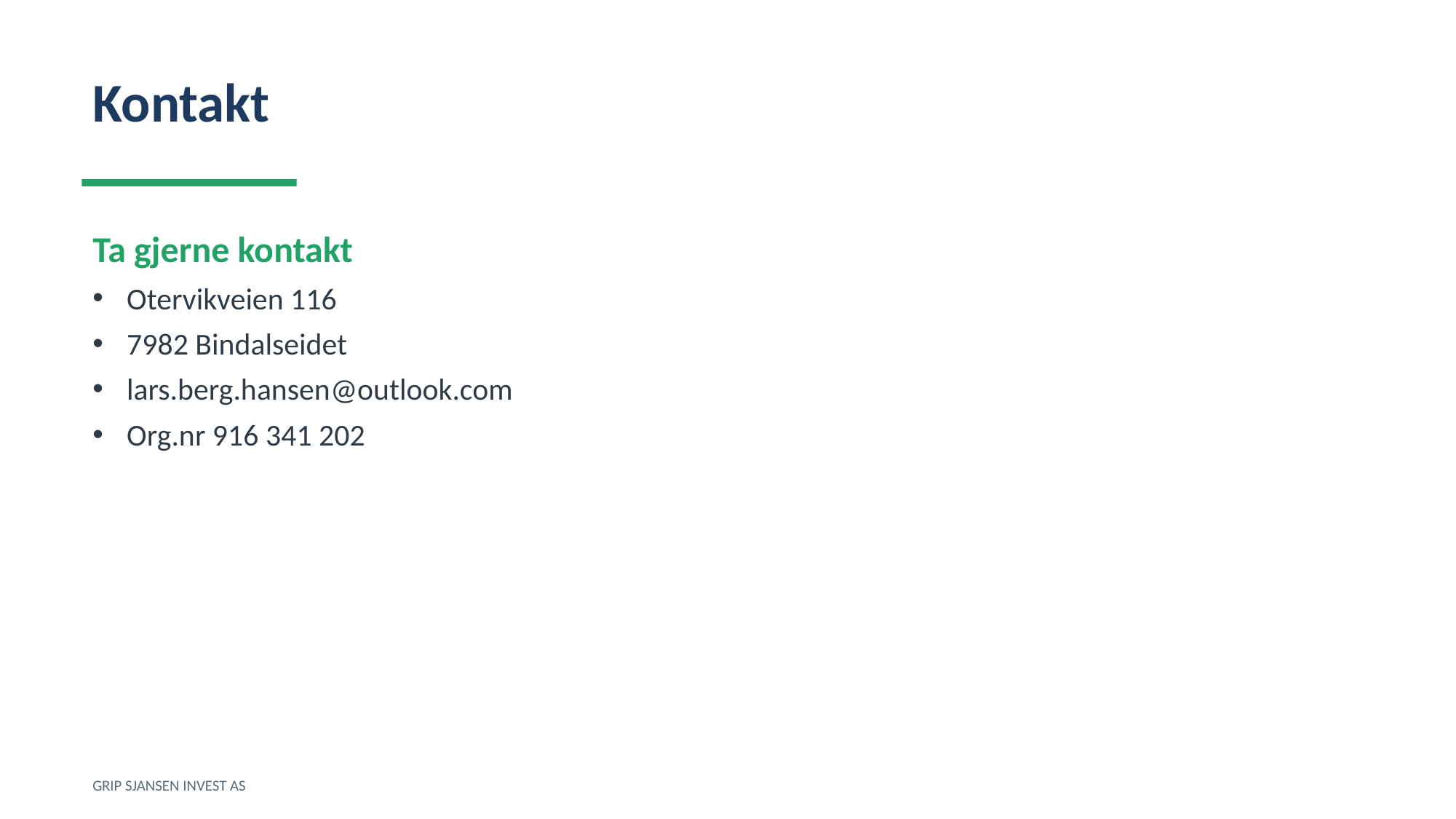

Kontakt

Ta gjerne kontakt
Otervikveien 116
7982 Bindalseidet
lars.berg.hansen@outlook.com
Org.nr 916 341 202
GRIP SJANSEN INVEST AS